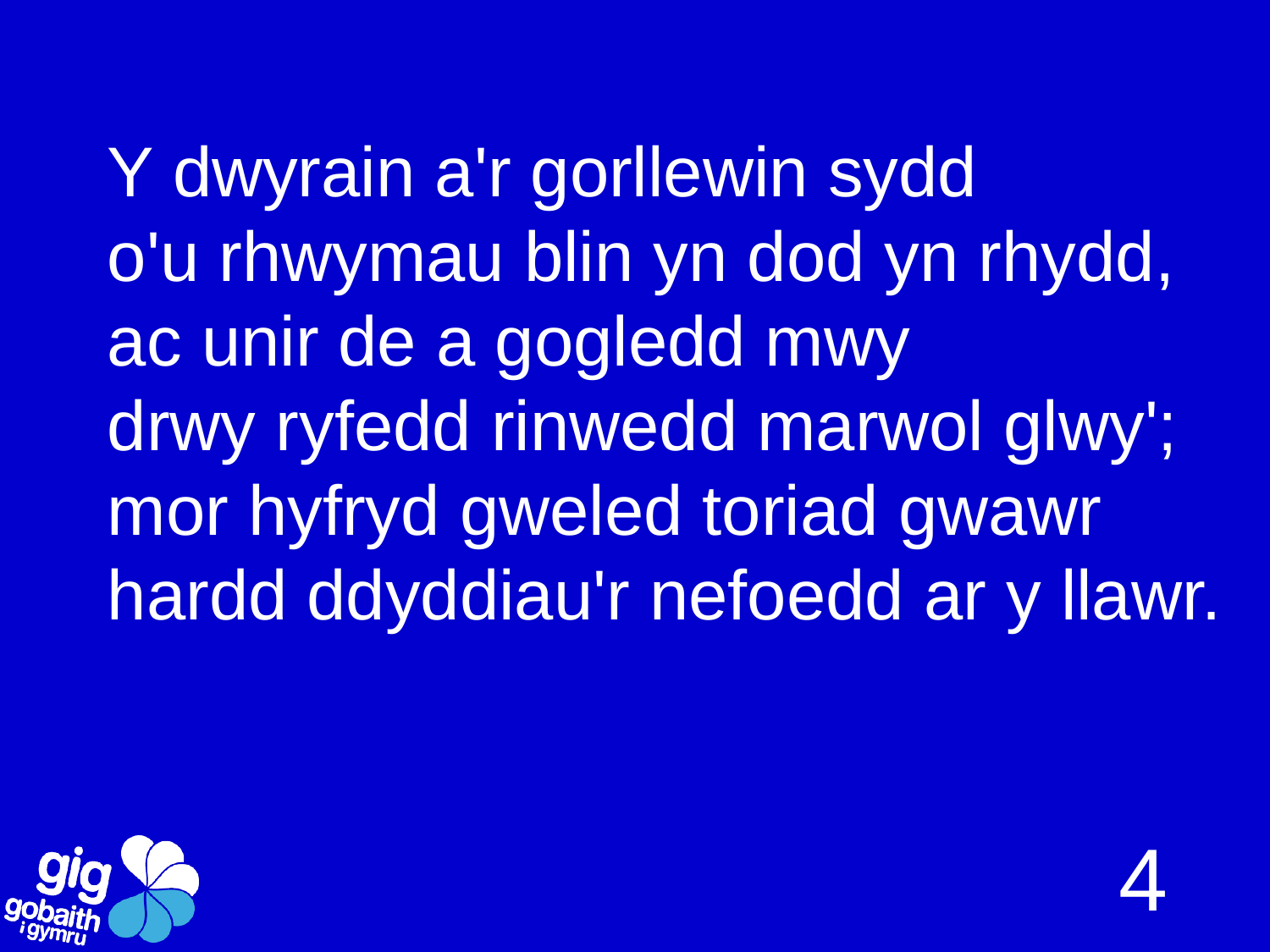

Y dwyrain a'r gorllewin sydd
o'u rhwymau blin yn dod yn rhydd,
ac unir de a gogledd mwy
drwy ryfedd rinwedd marwol glwy';
mor hyfryd gweled toriad gwawr
hardd ddyddiau'r nefoedd ar y llawr.
4